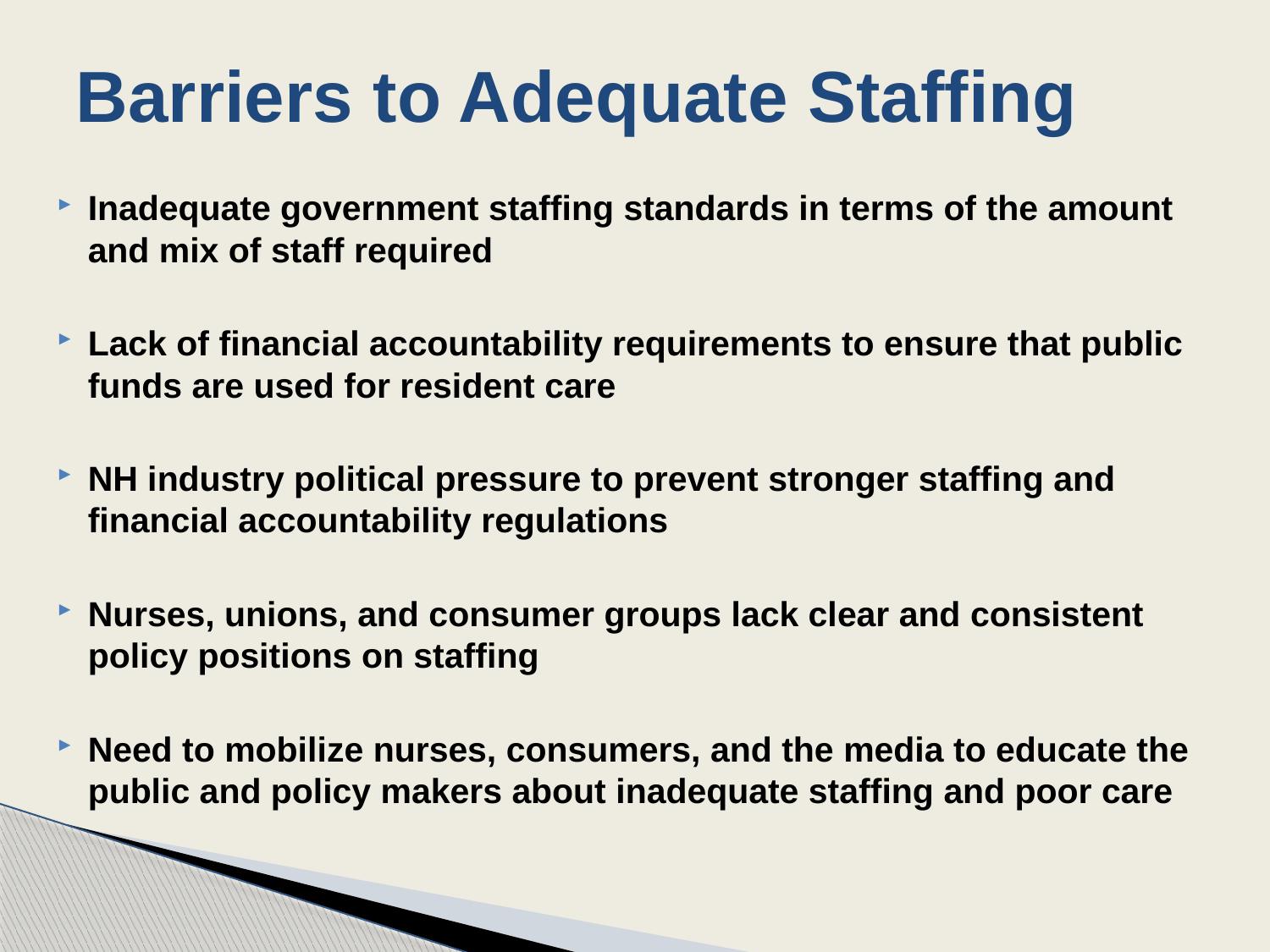

# Barriers to Adequate Staffing
Inadequate government staffing standards in terms of the amount and mix of staff required

Lack of financial accountability requirements to ensure that public funds are used for resident care

NH industry political pressure to prevent stronger staffing and financial accountability regulations

Nurses, unions, and consumer groups lack clear and consistent policy positions on staffing

Need to mobilize nurses, consumers, and the media to educate the public and policy makers about inadequate staffing and poor care